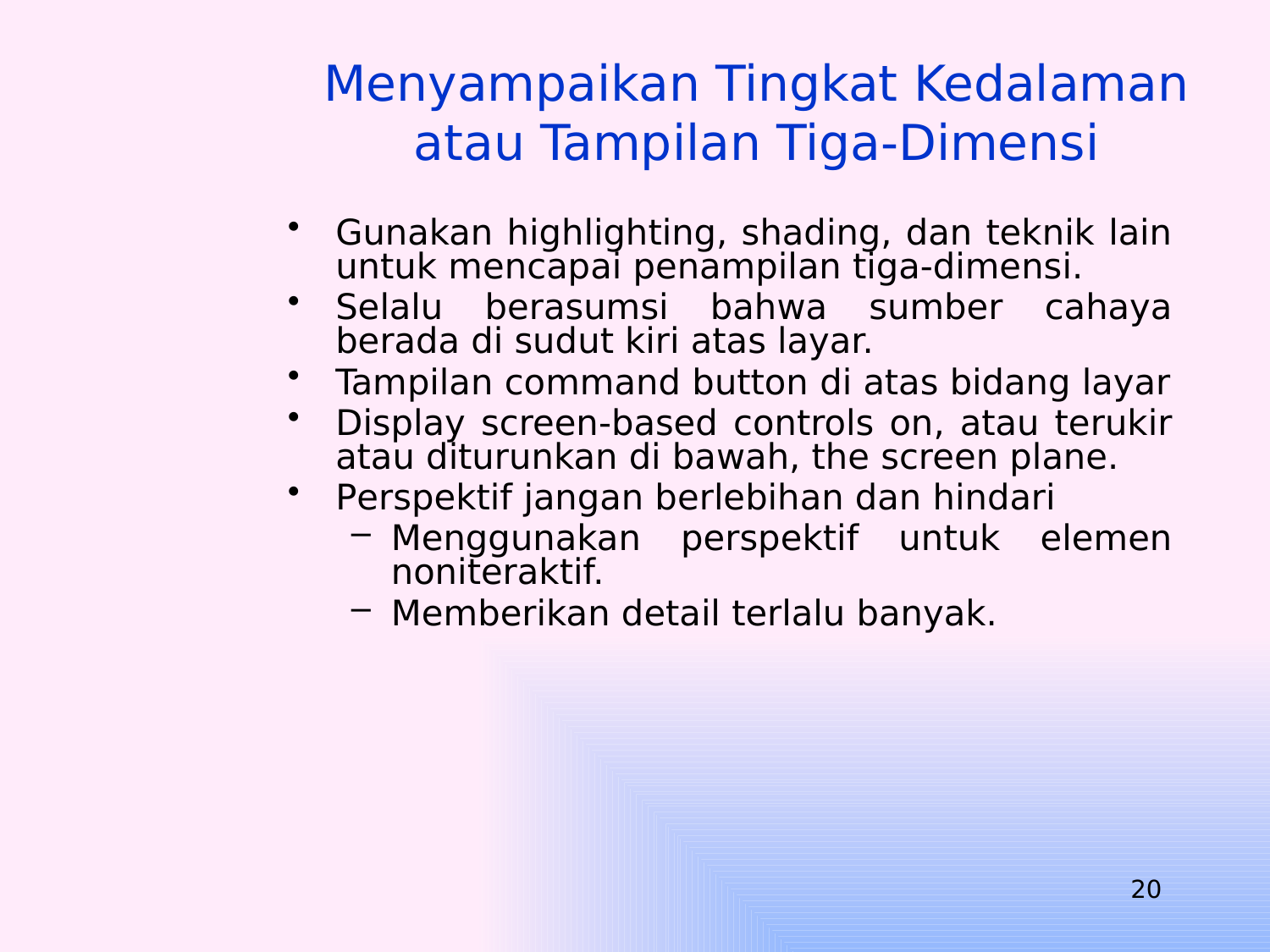

# Menyampaikan Tingkat Kedalaman atau Tampilan Tiga-Dimensi
Gunakan highlighting, shading, dan teknik lain untuk mencapai penampilan tiga-dimensi.
Selalu berasumsi bahwa sumber cahaya berada di sudut kiri atas layar.
Tampilan command button di atas bidang layar
Display screen-based controls on, atau terukir atau diturunkan di bawah, the screen plane.
Perspektif jangan berlebihan dan hindari
Menggunakan perspektif untuk elemen noniteraktif.
Memberikan detail terlalu banyak.
20